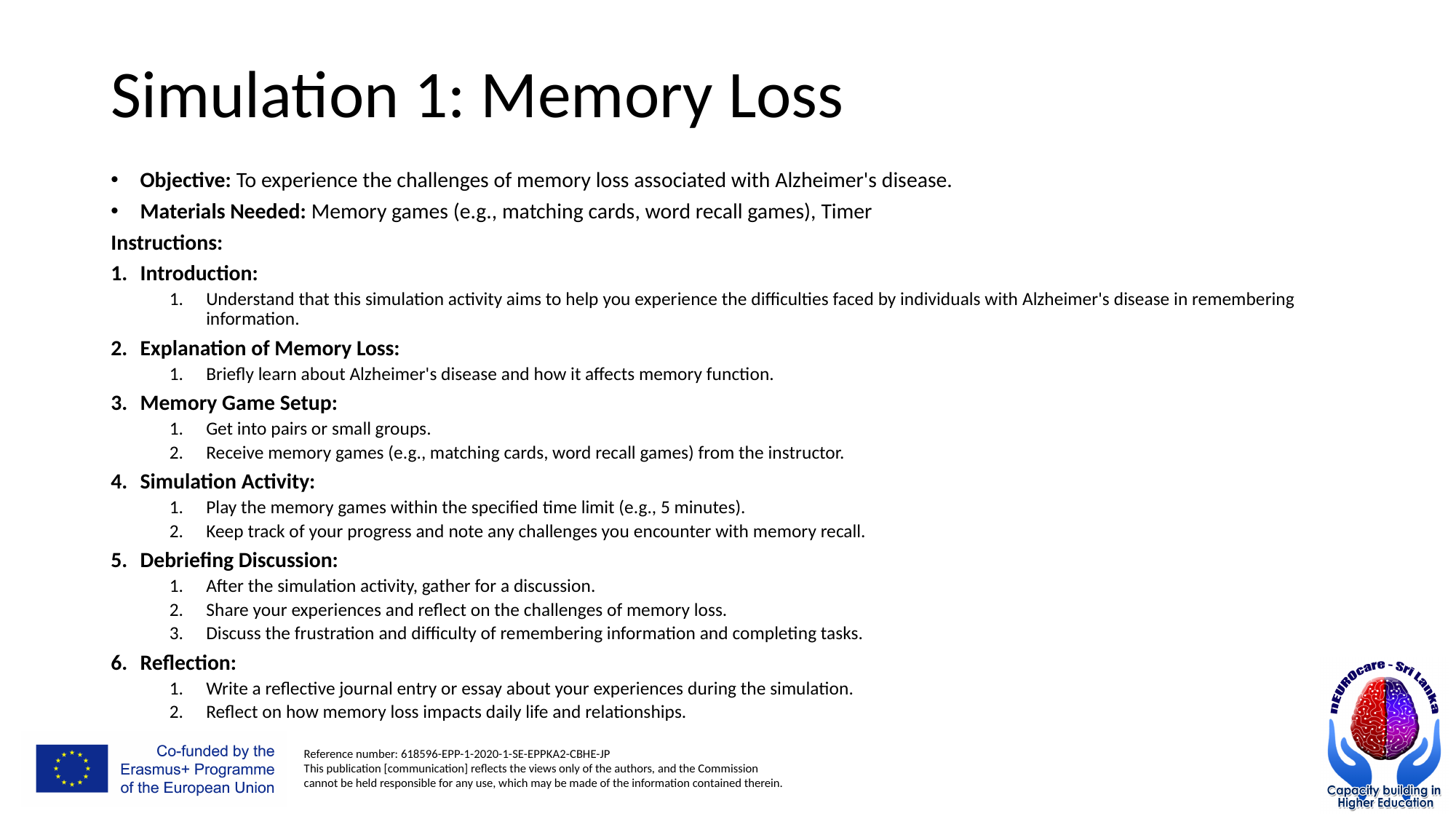

# Simulation 1: Memory Loss
Objective: To experience the challenges of memory loss associated with Alzheimer's disease.
Materials Needed: Memory games (e.g., matching cards, word recall games), Timer
Instructions:
Introduction:
Understand that this simulation activity aims to help you experience the difficulties faced by individuals with Alzheimer's disease in remembering information.
Explanation of Memory Loss:
Briefly learn about Alzheimer's disease and how it affects memory function.
Memory Game Setup:
Get into pairs or small groups.
Receive memory games (e.g., matching cards, word recall games) from the instructor.
Simulation Activity:
Play the memory games within the specified time limit (e.g., 5 minutes).
Keep track of your progress and note any challenges you encounter with memory recall.
Debriefing Discussion:
After the simulation activity, gather for a discussion.
Share your experiences and reflect on the challenges of memory loss.
Discuss the frustration and difficulty of remembering information and completing tasks.
Reflection:
Write a reflective journal entry or essay about your experiences during the simulation.
Reflect on how memory loss impacts daily life and relationships.